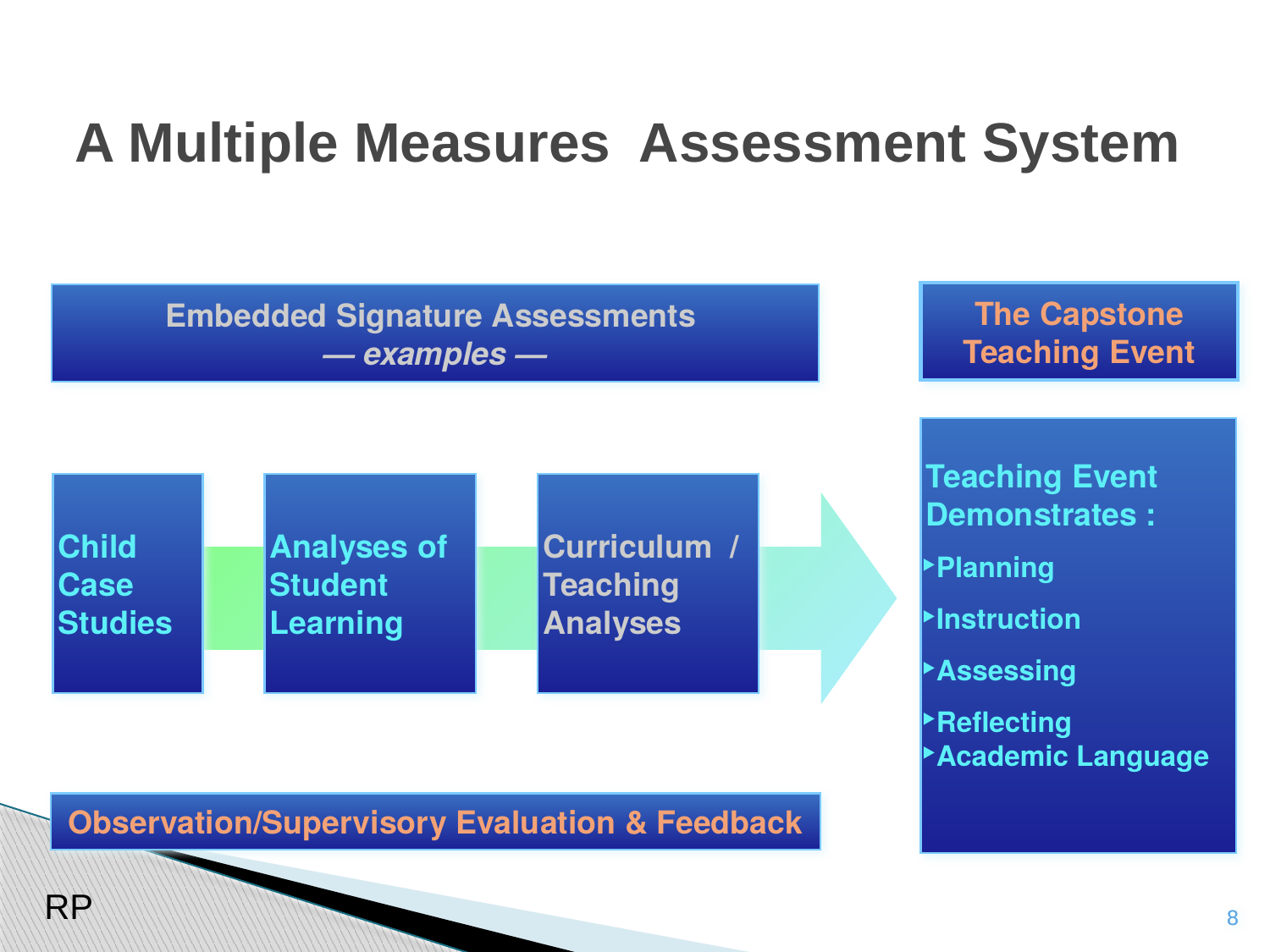

A Multiple Measures  Assessment System
The Capstone Teaching Event
Embedded Signature Assessments
— examples —

Teaching Event
Demonstrates :
Planning
Instruction
Assessing
Reflecting
Academic Language

Child Case Studies

Analyses of Student Learning

Curriculum  /Teaching Analyses

Observation/Supervisory Evaluation & Feedback
RP
8
8